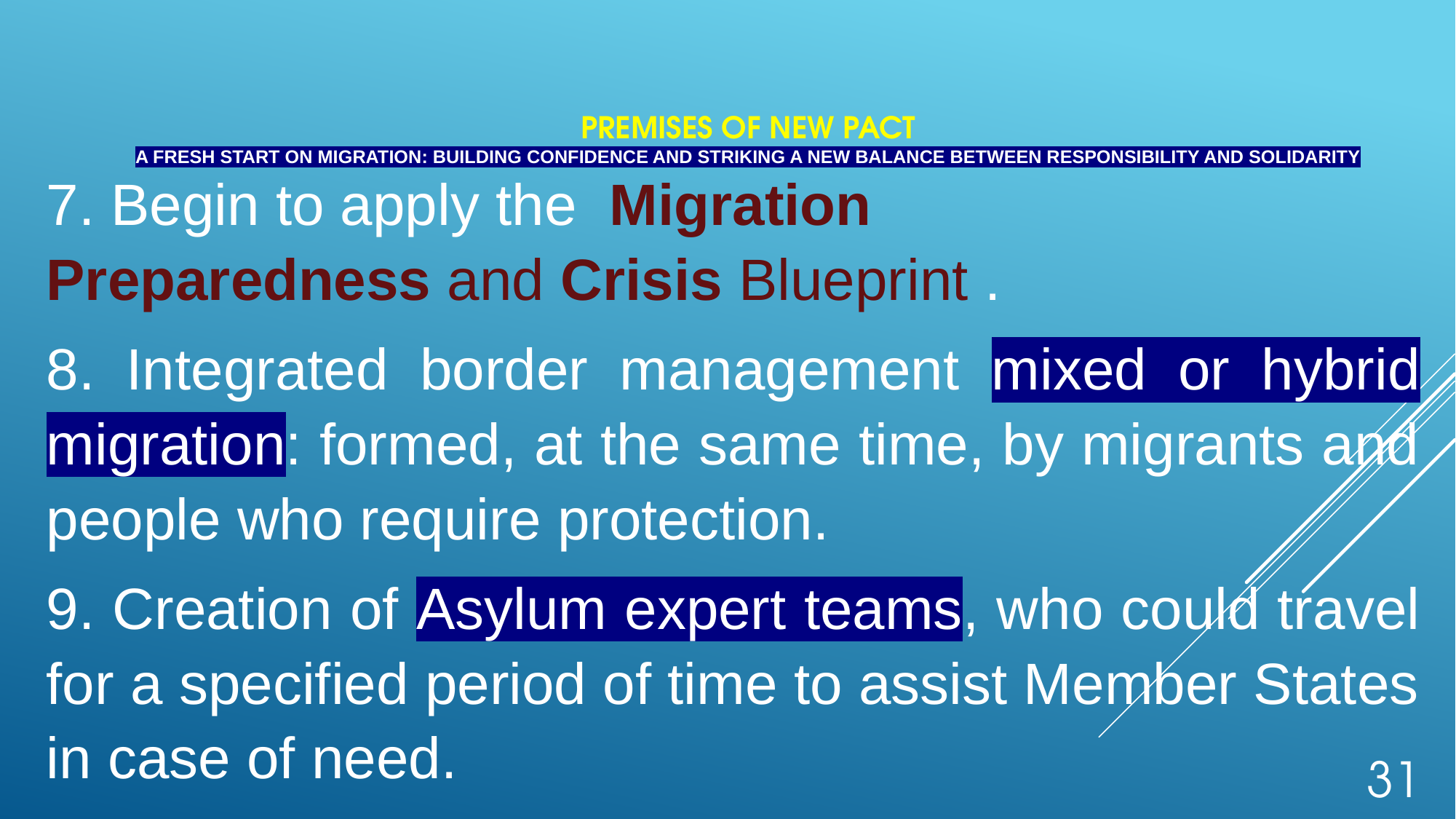

# PREMISes of New PACT A fresh start on migration: Building confidence and striking a new balance between responsibility and solidarity
7. Begin to apply the  Migration Preparedness and Crisis Blueprint .
8. Integrated border management mixed or hybrid migration: formed, at the same time, by migrants and people who require protection.
9. Creation of Asylum expert teams, who could travel for a specified period of time to assist Member States in case of need.

31